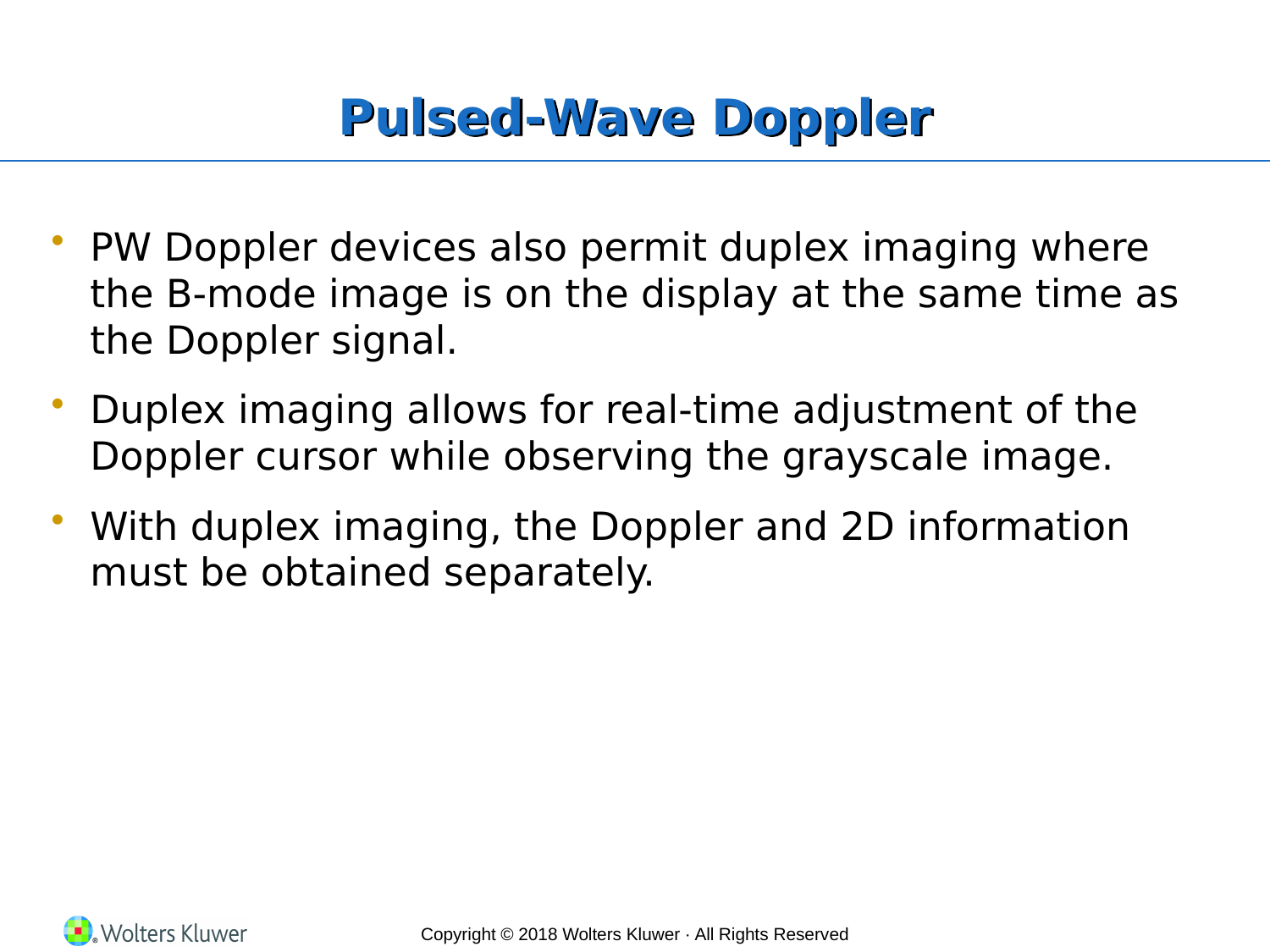

# Pulsed-Wave Doppler
PW Doppler devices also permit duplex imaging where the B-mode image is on the display at the same time as the Doppler signal.
Duplex imaging allows for real-time adjustment of the Doppler cursor while observing the grayscale image.
With duplex imaging, the Doppler and 2D information must be obtained separately.